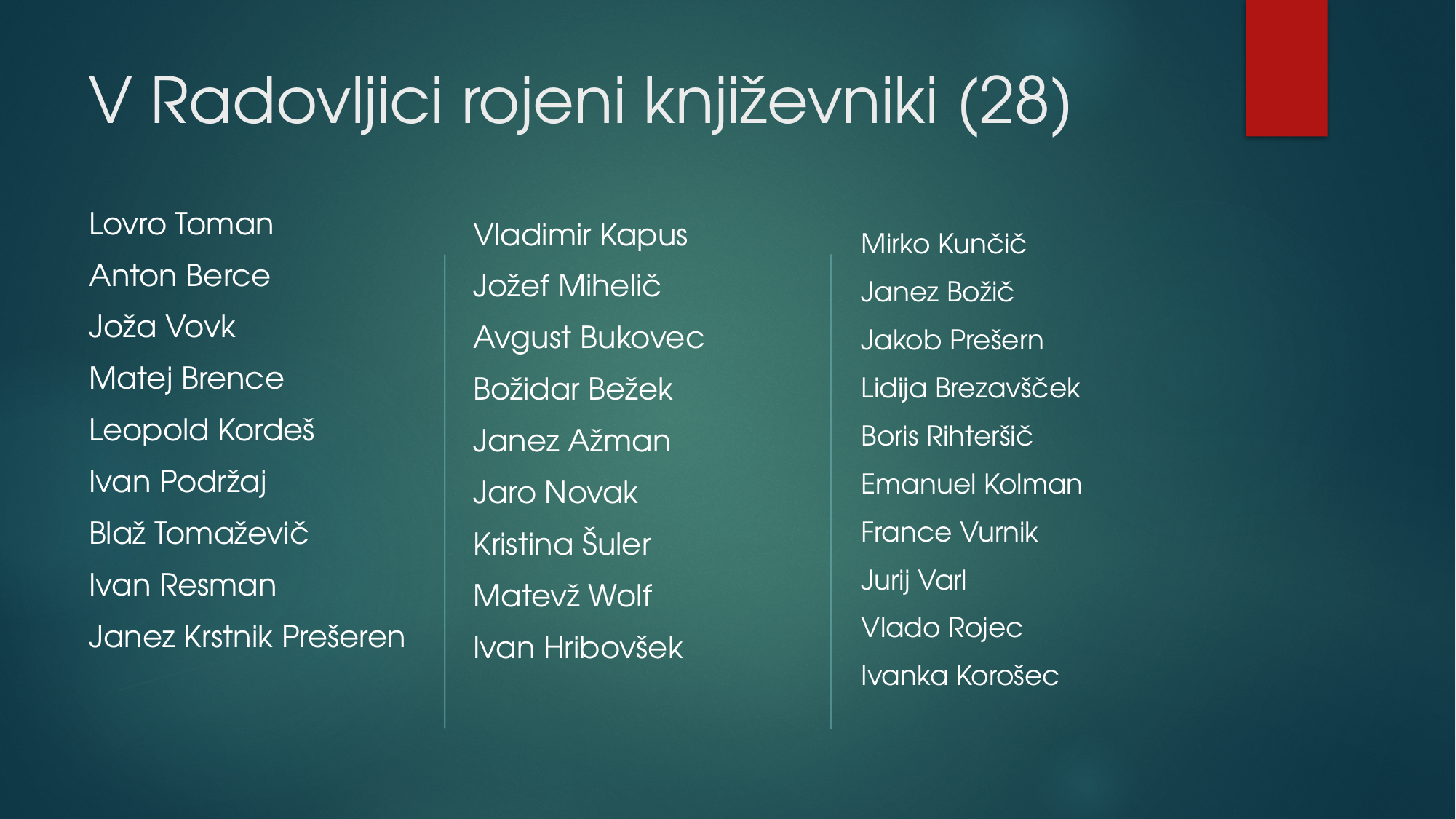

# V Radovljici rojeni književniki (28)
Lovro Toman
Anton Berce
Joža Vovk
Matej Brence
Leopold Kordeš
Ivan Podržaj
Blaž Tomaževič
Ivan Resman
Janez Krstnik Prešeren
Vladimir Kapus
Jožef Mihelič
Avgust Bukovec
Božidar Bežek
Janez Ažman
Jaro Novak
Kristina Šuler
Matevž Wolf
Ivan Hribovšek
Mirko Kunčič
Janez Božič
Jakob Prešern
Lidija Brezavšček
Boris Rihteršič
Emanuel Kolman
France Vurnik
Jurij Varl
Vlado Rojec
Ivanka Korošec